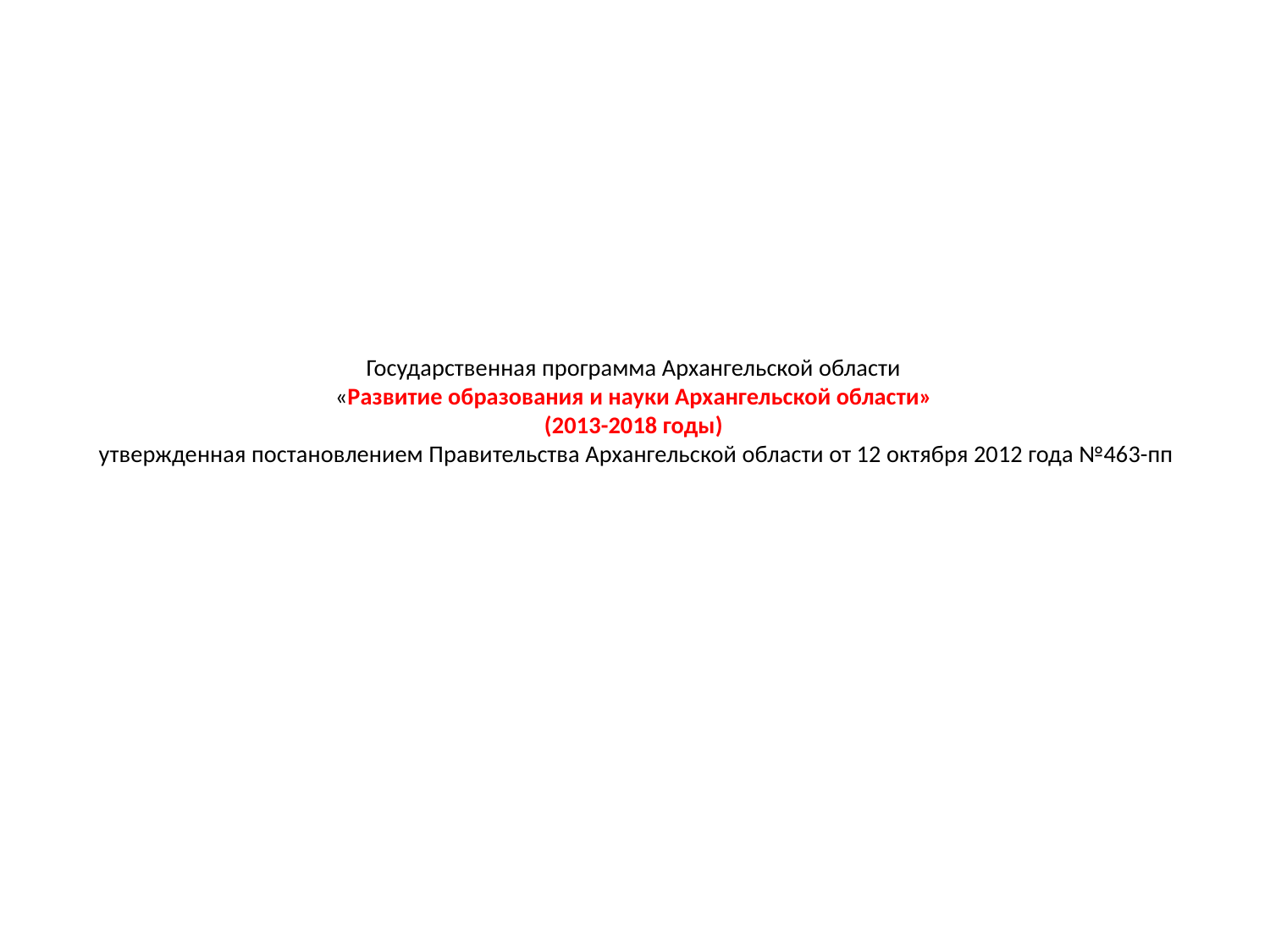

# Государственная программа Архангельской области «Развитие образования и науки Архангельской области» (2013-2018 годы) утвержденная постановлением Правительства Архангельской области от 12 октября 2012 года №463-пп